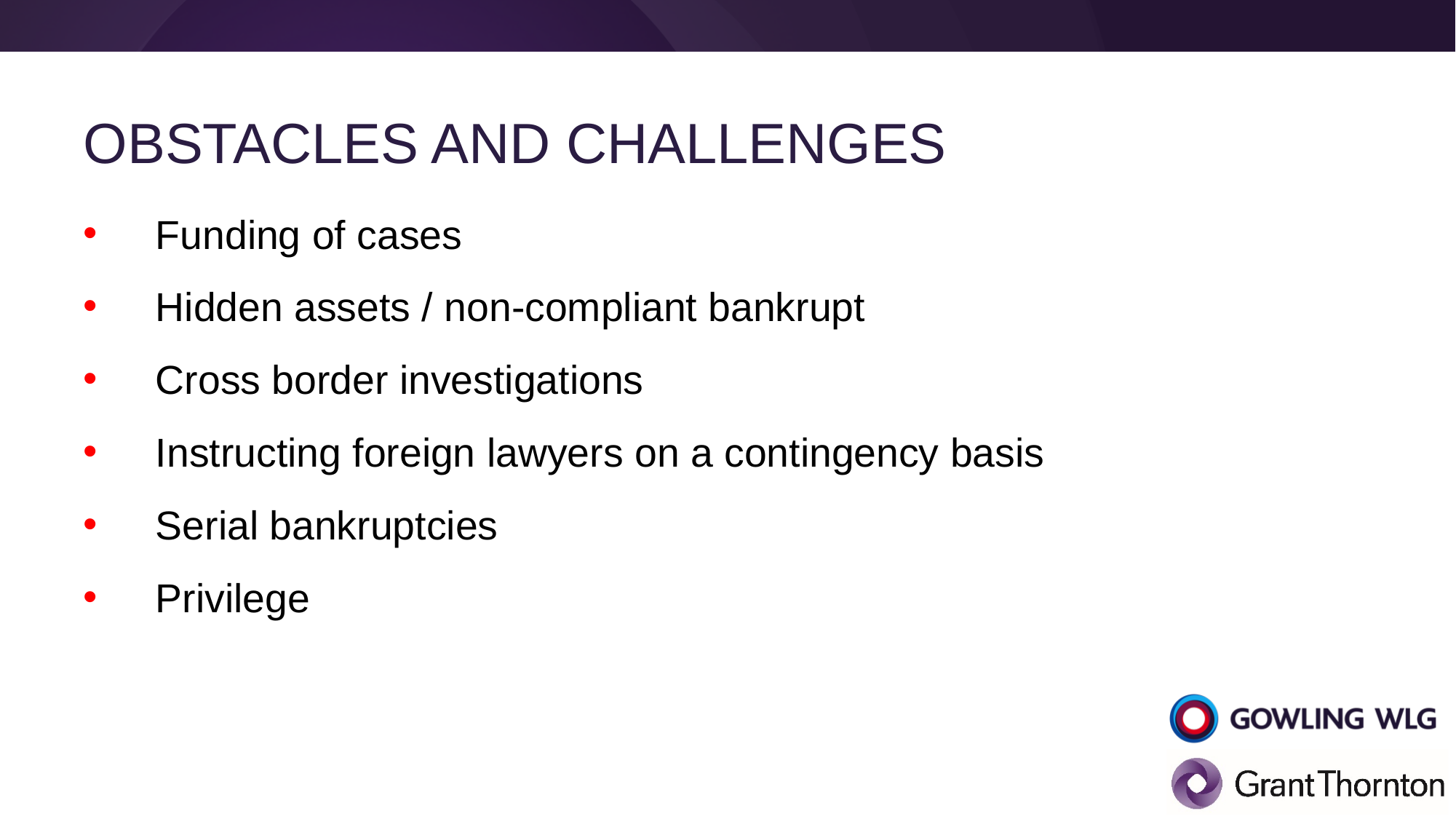

# Obstacles and challenges
Funding of cases
Hidden assets / non-compliant bankrupt
Cross border investigations
Instructing foreign lawyers on a contingency basis
Serial bankruptcies
Privilege